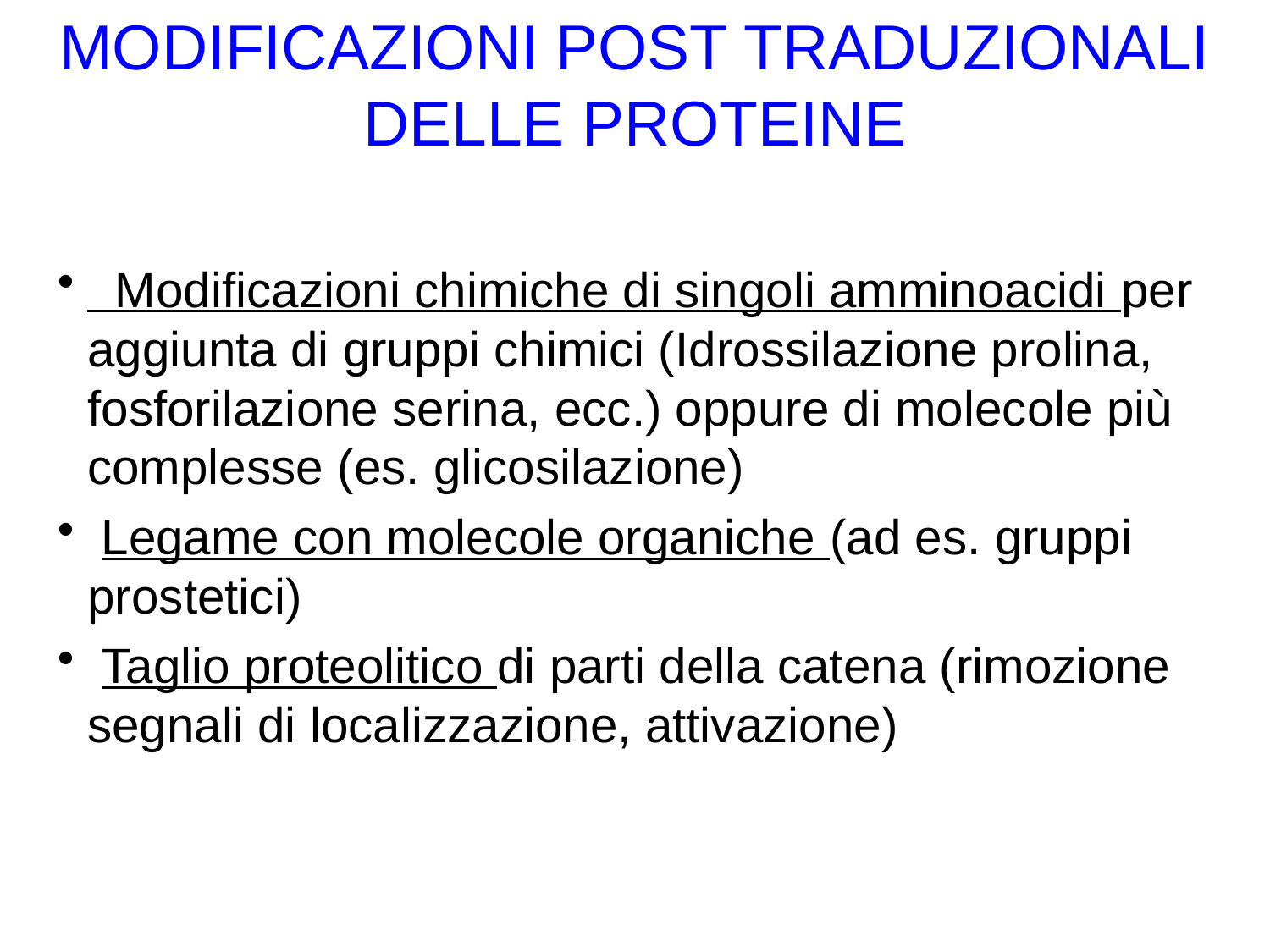

MODIFICAZIONI POST TRADUZIONALI DELLE PROTEINE
  Modificazioni chimiche di singoli amminoacidi per aggiunta di gruppi chimici (Idrossilazione prolina, fosforilazione serina, ecc.) oppure di molecole più complesse (es. glicosilazione)
 Legame con molecole organiche (ad es. gruppi prostetici)
 Taglio proteolitico di parti della catena (rimozione segnali di localizzazione, attivazione)